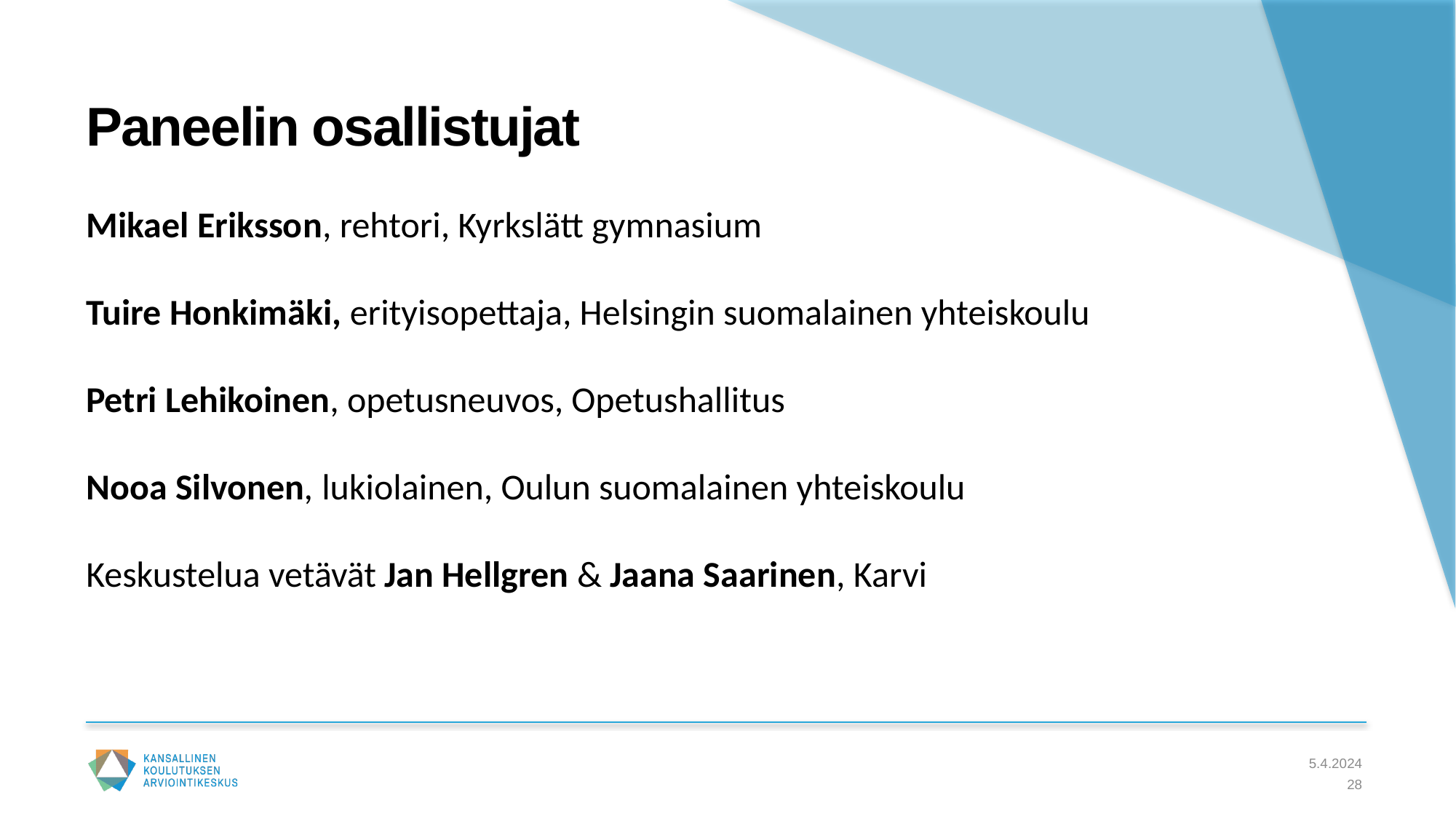

# Paneelin osallistujat
Mikael Eriksson, rehtori, Kyrkslätt gymnasium

Tuire Honkimäki, erityisopettaja, Helsingin suomalainen yhteiskoulu

Petri Lehikoinen, opetusneuvos, Opetushallitus

Nooa Silvonen, lukiolainen, Oulun suomalainen yhteiskoulu

Keskustelua vetävät Jan Hellgren & Jaana Saarinen, Karvi

5.4.2024
28